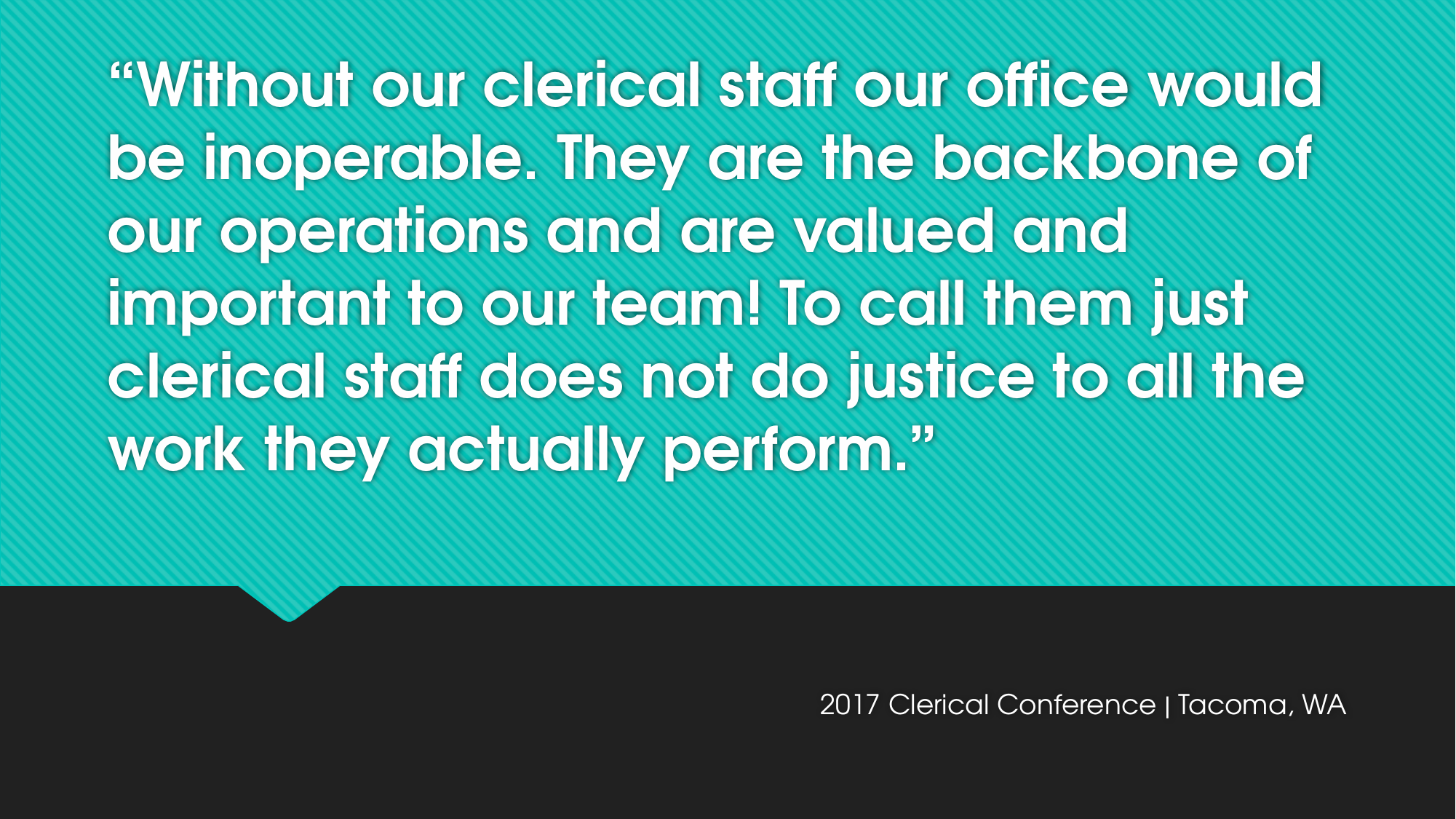

# “Without our clerical staff our office would be inoperable. They are the backbone of our operations and are valued and important to our team! To call them just clerical staff does not do justice to all the work they actually perform.”
2017 Clerical Conference | Tacoma, WA